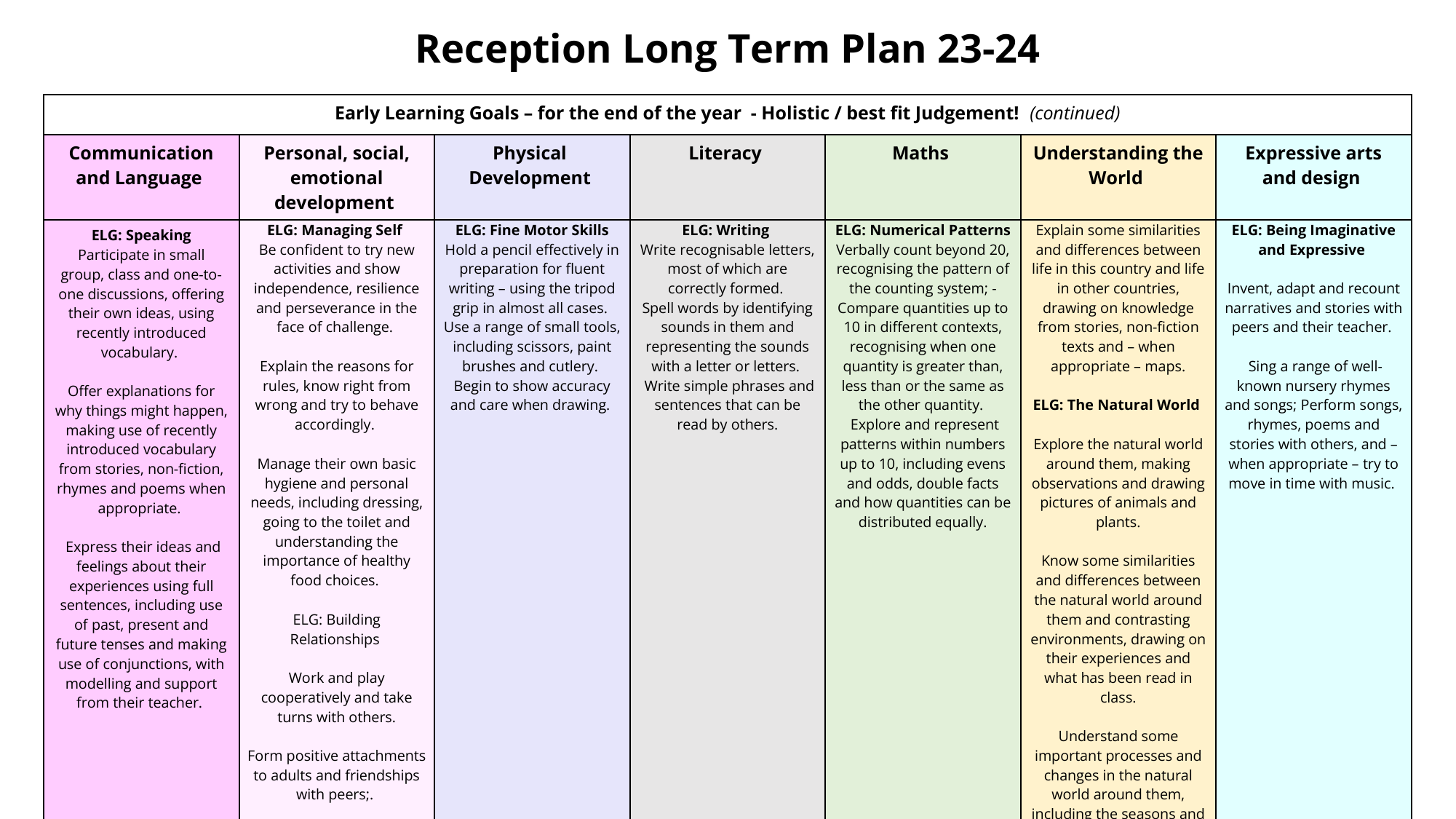

Reception Long Term Plan 23-24
| Early Learning Goals – for the end of the year - Holistic / best fit Judgement! (continued) | Early Learning Goals | Autumn 2 | Spring 1 | Spring 2 | Summer 1 | Summer 2 |
| --- | --- | --- | --- | --- | --- | --- |
| Communication and Language | Personal, social, emotional development | Physical Development | Literacy | Maths | Understanding the World | Expressive arts and design |
| ELG: Speaking Participate in small group, class and one-to-one discussions, offering their own ideas, using recently introduced vocabulary. Offer explanations for why things might happen, making use of recently introduced vocabulary from stories, non-fiction, rhymes and poems when appropriate. Express their ideas and feelings about their experiences using full sentences, including use of past, present and future tenses and making use of conjunctions, with modelling and support from their teacher. | ELG: Managing Self Be confident to try new activities and show independence, resilience and perseverance in the face of challenge. Explain the reasons for rules, know right from wrong and try to behave accordingly. Manage their own basic hygiene and personal needs, including dressing, going to the toilet and understanding the importance of healthy food choices. ELG: Building Relationships Work and play cooperatively and take turns with others. Form positive attachments to adults and friendships with peers;. Show sensitivity to their own and to others’ needs. | ELG: Fine Motor Skills Hold a pencil effectively in preparation for fluent writing – using the tripod grip in almost all cases. Use a range of small tools, including scissors, paint brushes and cutlery. Begin to show accuracy and care when drawing. | ELG: Writing Write recognisable letters, most of which are correctly formed. Spell words by identifying sounds in them and representing the sounds with a letter or letters. Write simple phrases and sentences that can be read by others. | ELG: Numerical Patterns Verbally count beyond 20, recognising the pattern of the counting system; - Compare quantities up to 10 in different contexts, recognising when one quantity is greater than, less than or the same as the other quantity. Explore and represent patterns within numbers up to 10, including evens and odds, double facts and how quantities can be distributed equally. | Explain some similarities and differences between life in this country and life in other countries, drawing on knowledge from stories, non-fiction texts and – when appropriate – maps. ELG: The Natural World Explore the natural world around them, making observations and drawing pictures of animals and plants. Know some similarities and differences between the natural world around them and contrasting environments, drawing on their experiences and what has been read in class. Understand some important processes and changes in the natural world around them, including the seasons and changing states of matter. | ELG: Being Imaginative and Expressive Invent, adapt and recount narratives and stories with peers and their teacher. Sing a range of well-known nursery rhymes and songs; Perform songs, rhymes, poems and stories with others, and – when appropriate – try to move in time with music. |